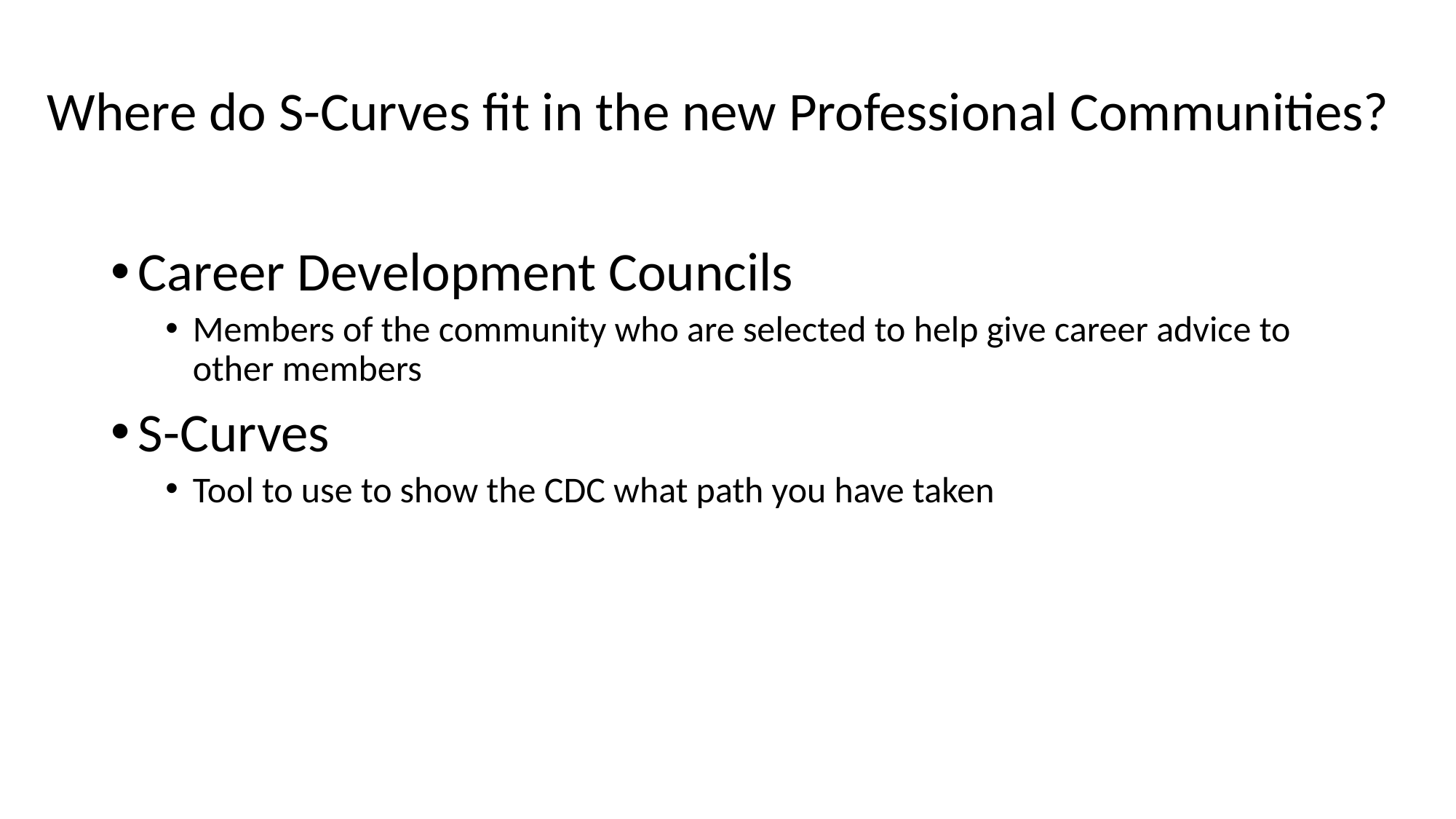

# Where do S-Curves fit in the new Professional Communities?

Career Development Councils
Members of the community who are selected to help give career advice to other members
S-Curves
Tool to use to show the CDC what path you have taken